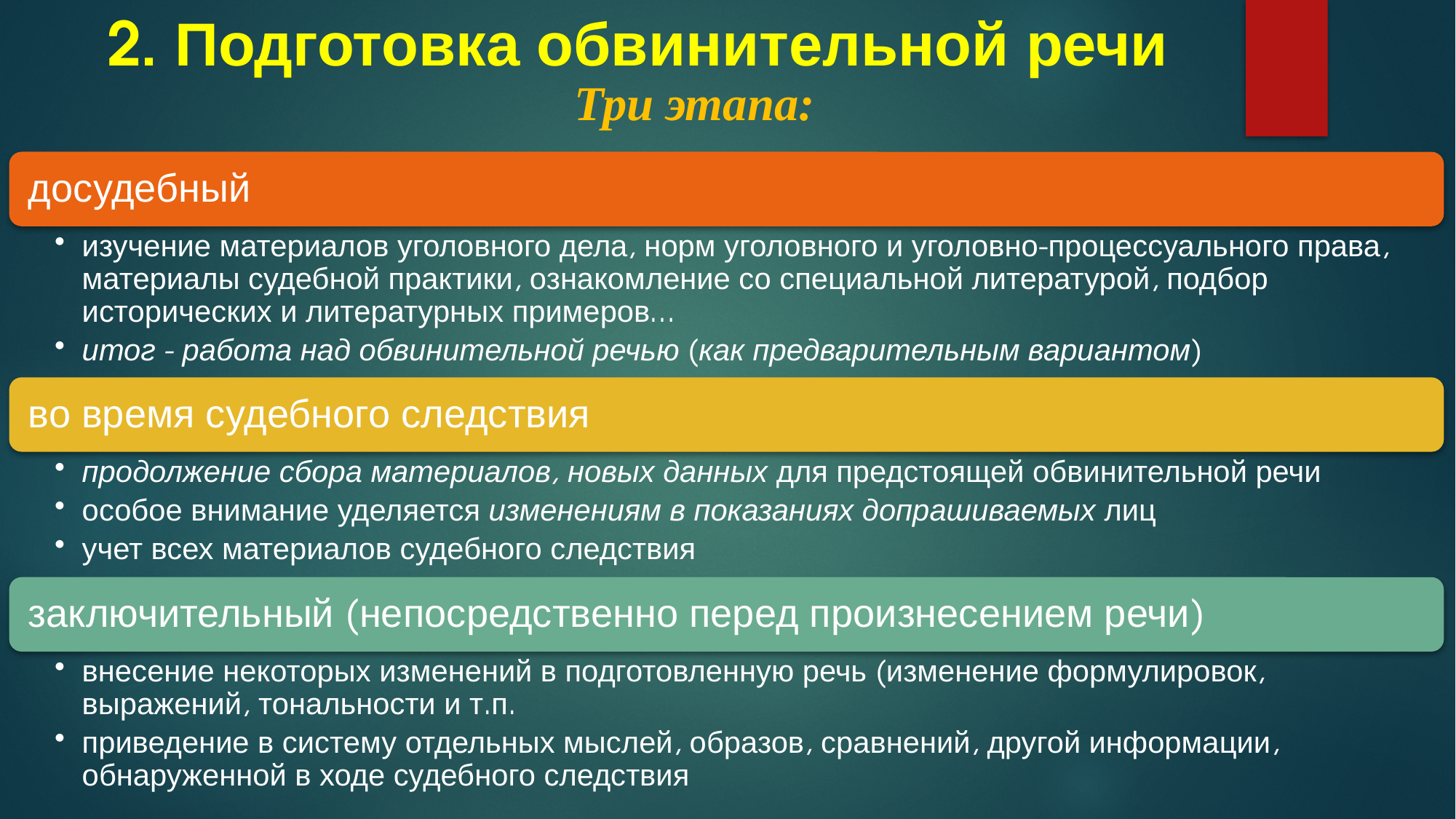

# 2. Подготовка обвинительной речи
Три этапа:
досудебный
изучение материалов уголовного дела, норм уголовного и уголовно-процессуального права, материалы судебной практики, ознакомление со специальной литературой, подбор исторических и литературных примеров…
итог - работа над обвинительной речью (как предварительным вариантом)
во время судебного следствия
продолжение сбора материалов, новых данных для предстоящей обвинительной речи
особое внимание уделяется изменениям в показаниях допрашиваемых лиц
учет всех материалов судебного следствия
заключительный (непосредственно перед произнесением речи)
внесение некоторых изменений в подготовленную речь (изменение формулировок, выражений, тональности и т.п.
приведение в систему отдельных мыслей, образов, сравнений, другой информации, обнаруженной в ходе судебного следствия